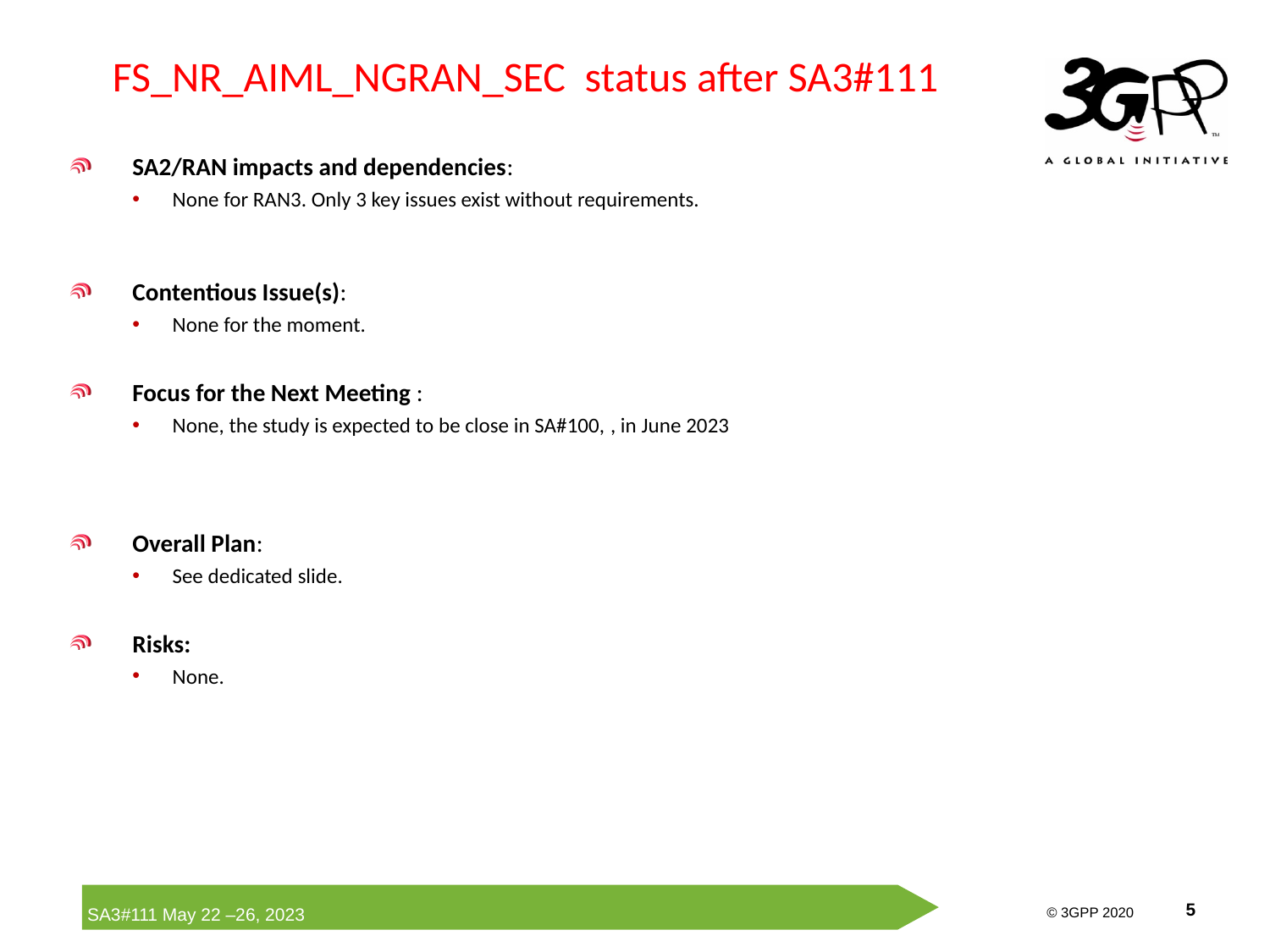

# FS_NR_AIML_NGRAN_SEC  status after SA3#111
SA2/RAN impacts and dependencies:
None for RAN3. Only 3 key issues exist without requirements.

Contentious Issue(s):
None for the moment.

Focus for the Next Meeting :
None, the study is expected to be close in SA#100, , in June 2023

Overall Plan:
See dedicated slide.

Risks:
None.